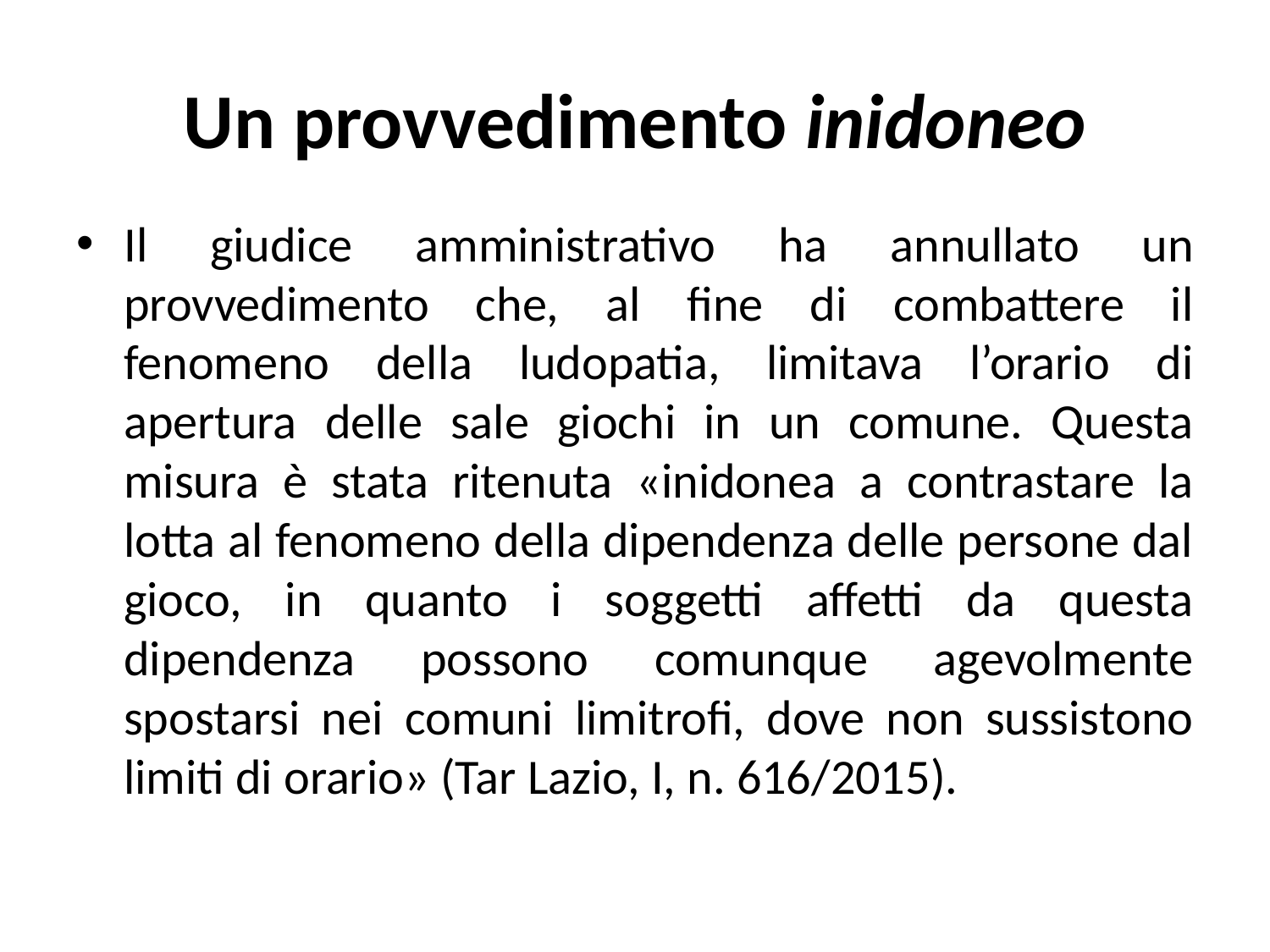

# Un provvedimento inidoneo
Il giudice amministrativo ha annullato un provvedimento che, al fine di combattere il fenomeno della ludopatia, limitava l’orario di apertura delle sale giochi in un comune. Questa misura è stata ritenuta «inidonea a contrastare la lotta al fenomeno della dipendenza delle persone dal gioco, in quanto i soggetti affetti da questa dipendenza possono comunque agevolmente spostarsi nei comuni limitrofi, dove non sussistono limiti di orario» (Tar Lazio, I, n. 616/2015).